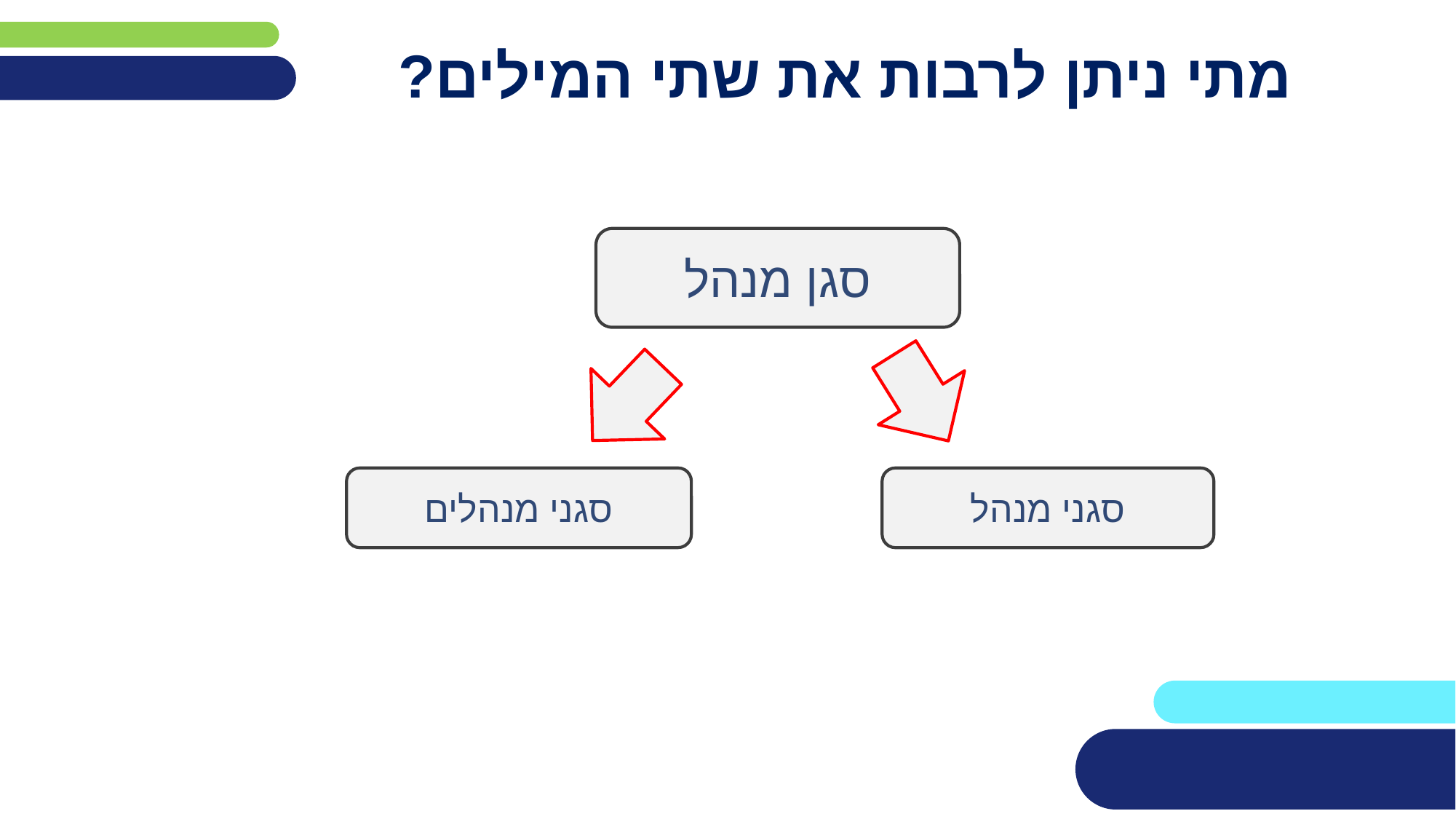

#
מתי ניתן לרבות את שתי המילים?
סגן מנהל

סגני מנהלים
סגני מנהל